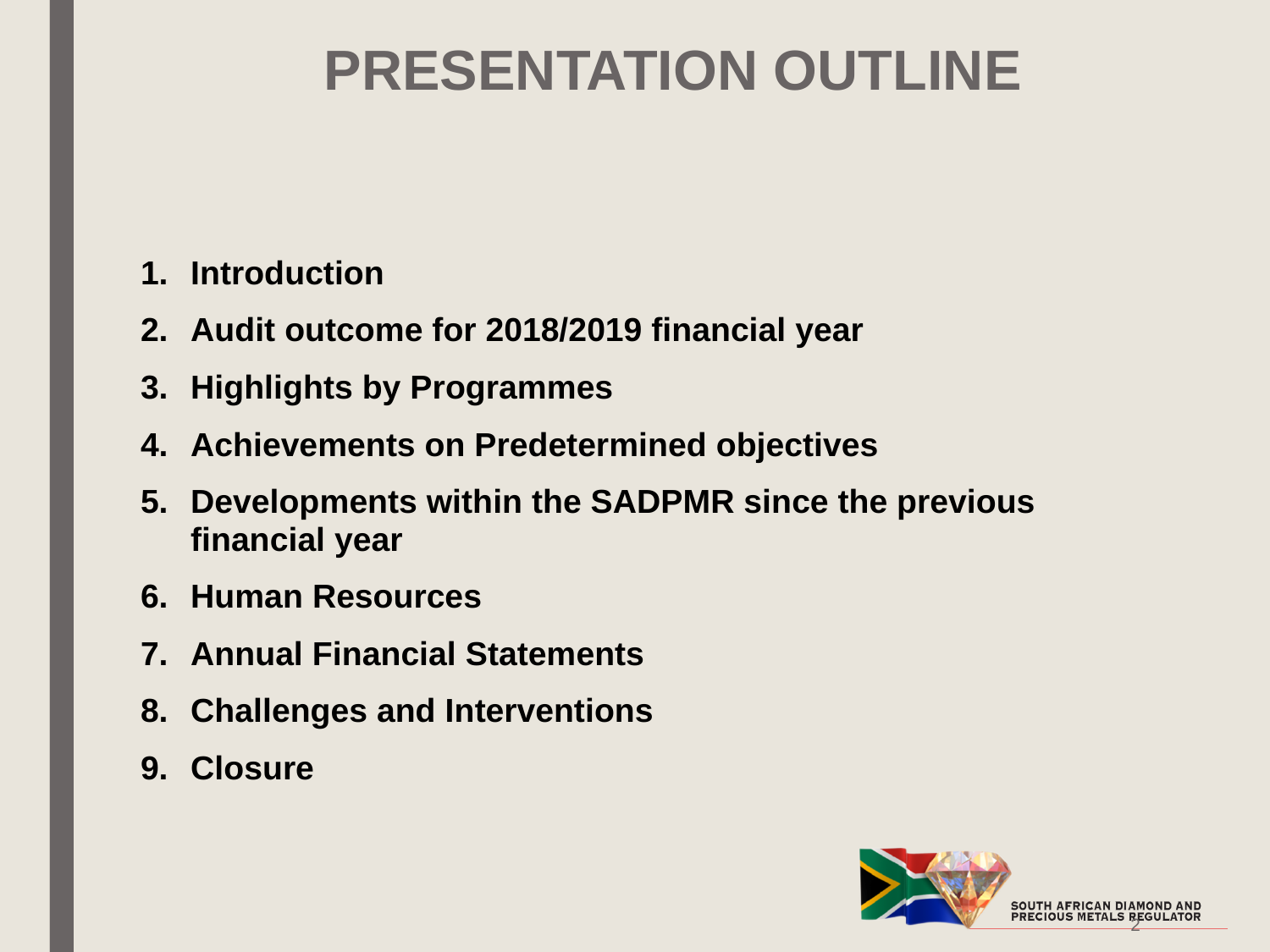

# PRESENTATION OUTLINE

Introduction
Audit outcome for 2018/2019 financial year
Highlights by Programmes
Achievements on Predetermined objectives
Developments within the SADPMR since the previous financial year
Human Resources
Annual Financial Statements
Challenges and Interventions
Closure
2